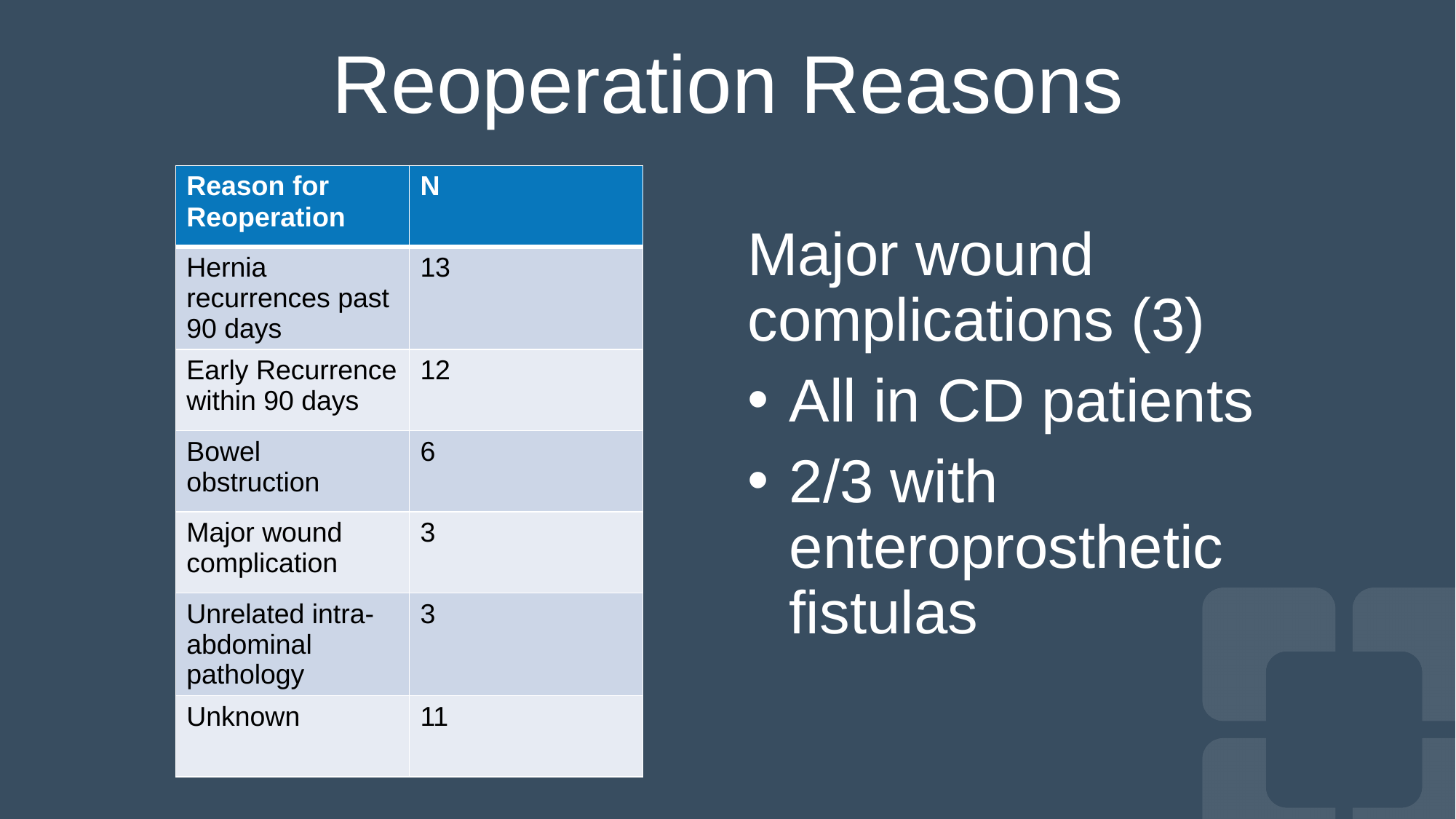

# Reoperation Reasons
| Reason for Reoperation | N |
| --- | --- |
| Hernia recurrences past 90 days | 13 |
| Early Recurrence within 90 days | 12 |
| Bowel obstruction | 6 |
| Major wound complication | 3 |
| Unrelated intra-abdominal pathology | 3 |
| Unknown | 11 |
Major wound complications (3)
All in CD patients
2/3 with enteroprosthetic fistulas